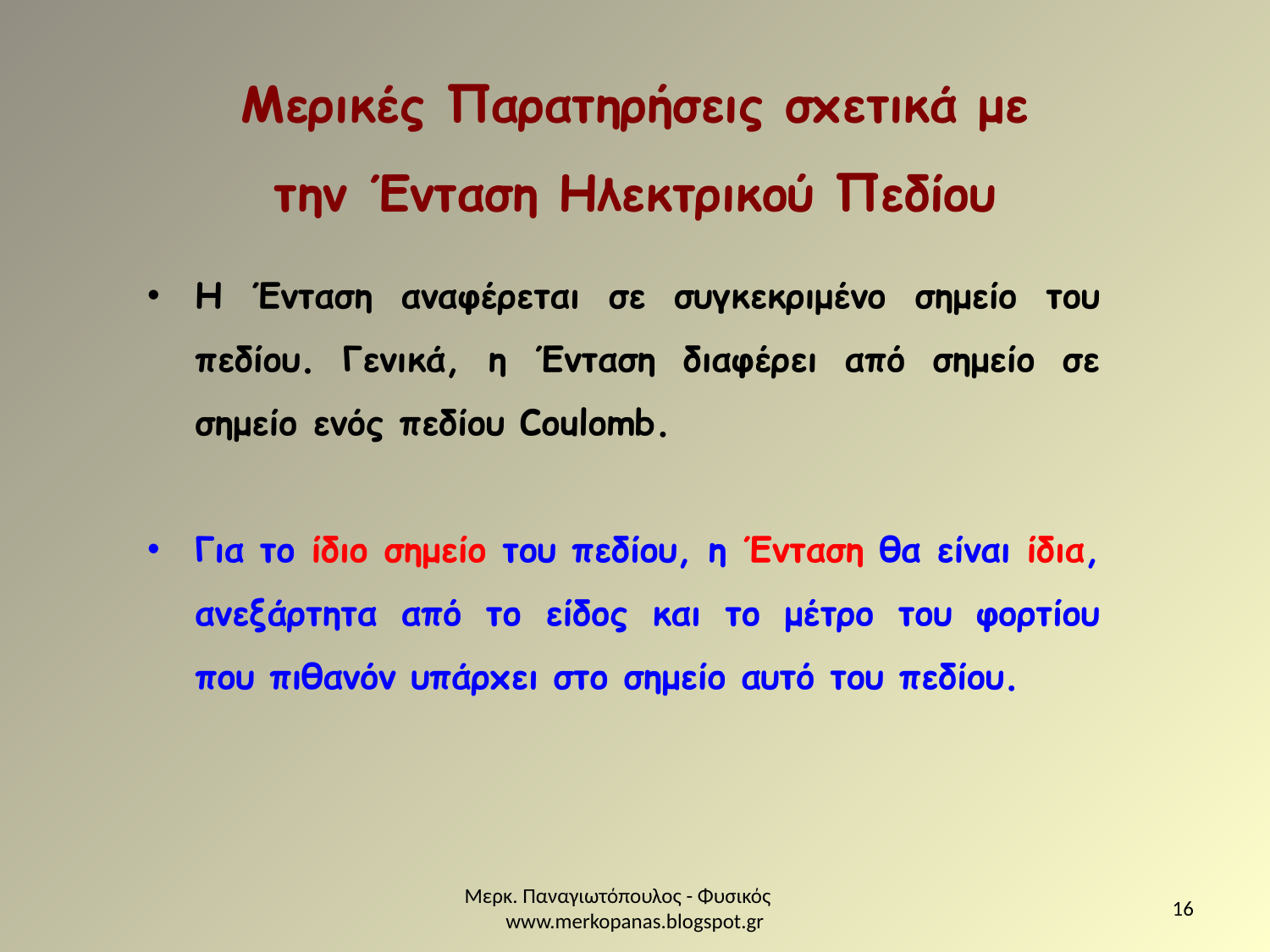

Μερικές Παρατηρήσεις σχετικά με την Ένταση Ηλεκτρικού Πεδίου
Η Ένταση αναφέρεται σε συγκεκριμένο σημείο του πεδίου. Γενικά, η Ένταση διαφέρει από σημείο σε σημείο ενός πεδίου Coulomb.

Για το ίδιο σημείο του πεδίου, η Ένταση θα είναι ίδια, ανεξάρτητα από το είδος και το μέτρο του φορτίου που πιθανόν υπάρχει στο σημείο αυτό του πεδίου.
Μερκ. Παναγιωτόπουλος - Φυσικός        www.merkopanas.blogspot.gr
16